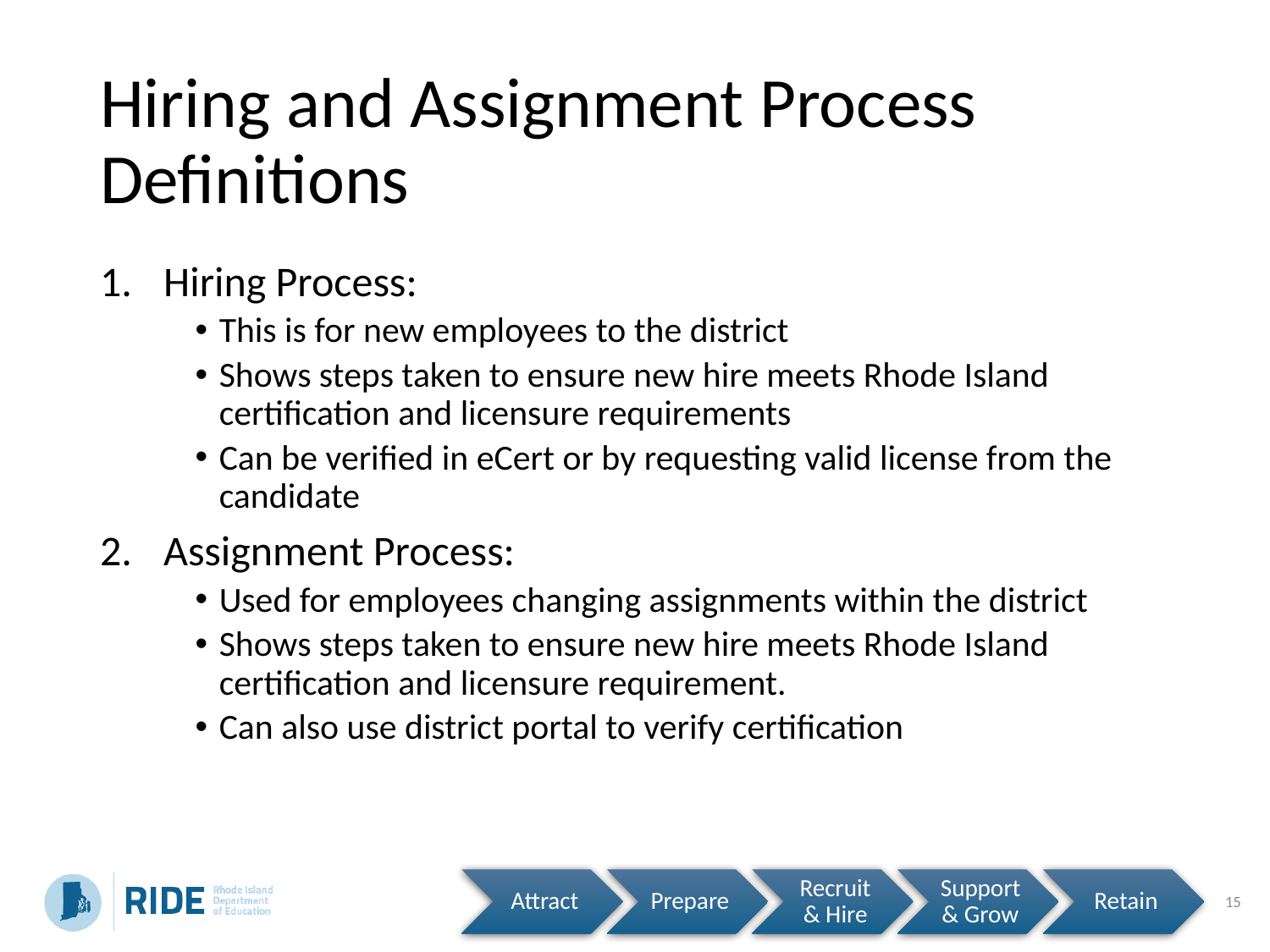

# Hiring and Assignment Process Definitions
Hiring Process:
This is for new employees to the district
Shows steps taken to ensure new hire meets Rhode Island certification and licensure requirements
Can be verified in eCert or by requesting valid license from the candidate
Assignment Process:
Used for employees changing assignments within the district
Shows steps taken to ensure new hire meets Rhode Island certification and licensure requirement.
Can also use district portal to verify certification
15